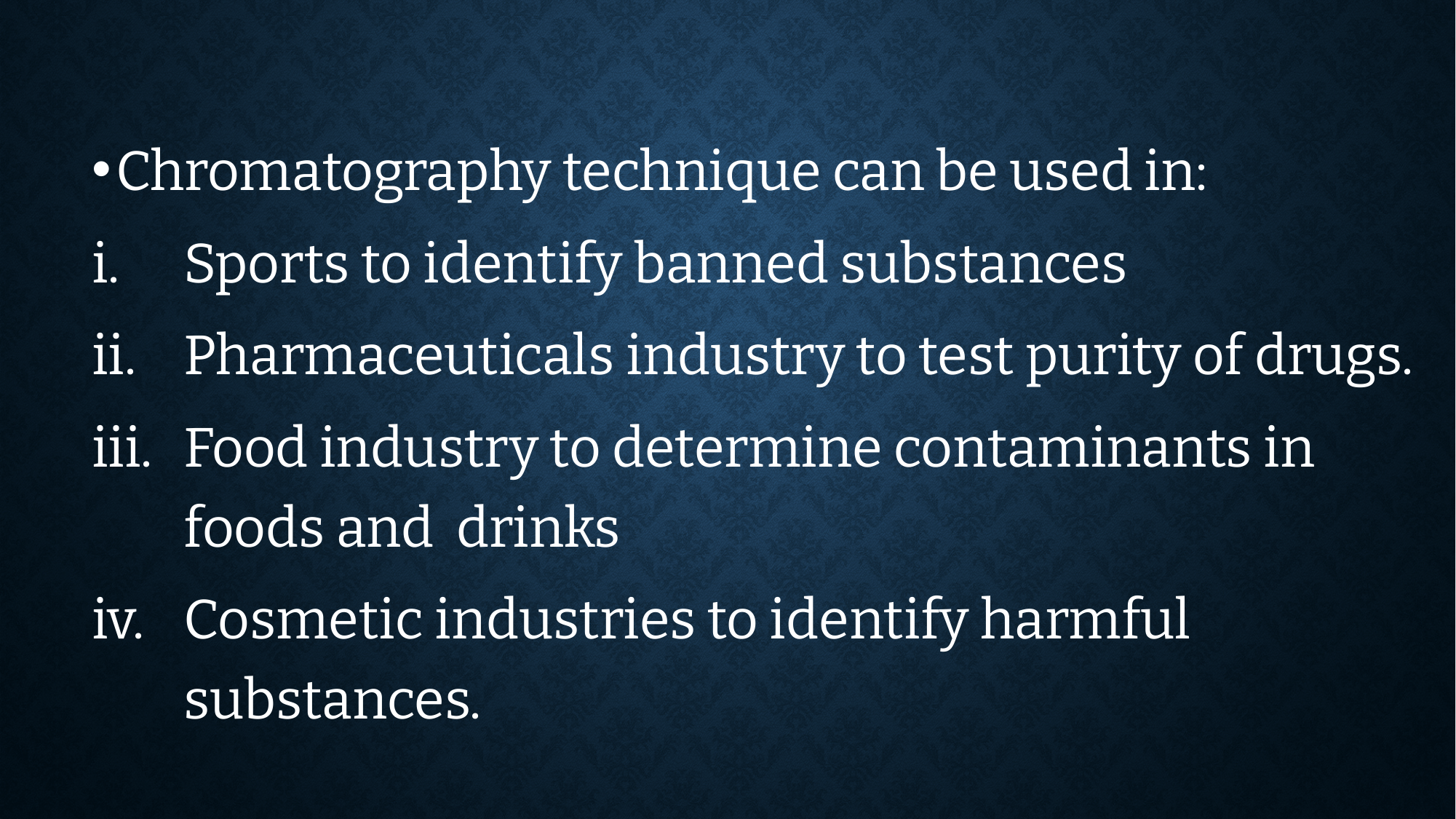

Chromatography technique can be used in:
Sports to identify banned substances
Pharmaceuticals industry to test purity of drugs.
Food industry to determine contaminants in foods and  drinks
Cosmetic industries to identify harmful substances.